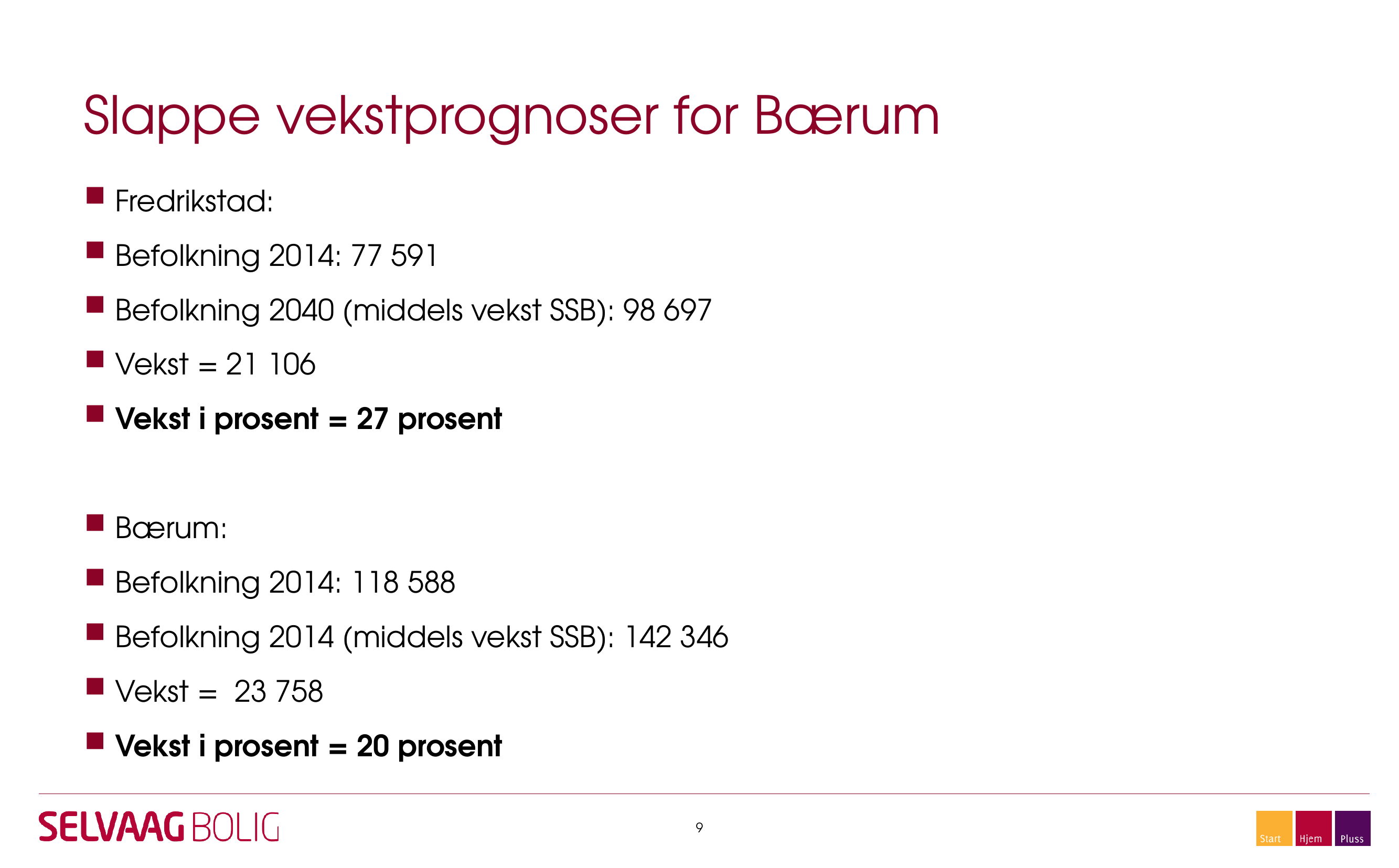

# Slappe vekstprognoser for Bærum
Fredrikstad:
Befolkning 2014: 77 591
Befolkning 2040 (middels vekst SSB): 98 697
Vekst = 21 106
Vekst i prosent = 27 prosent

Bærum:
Befolkning 2014: 118 588
Befolkning 2014 (middels vekst SSB): 142 346
Vekst =  23 758
Vekst i prosent = 20 prosent